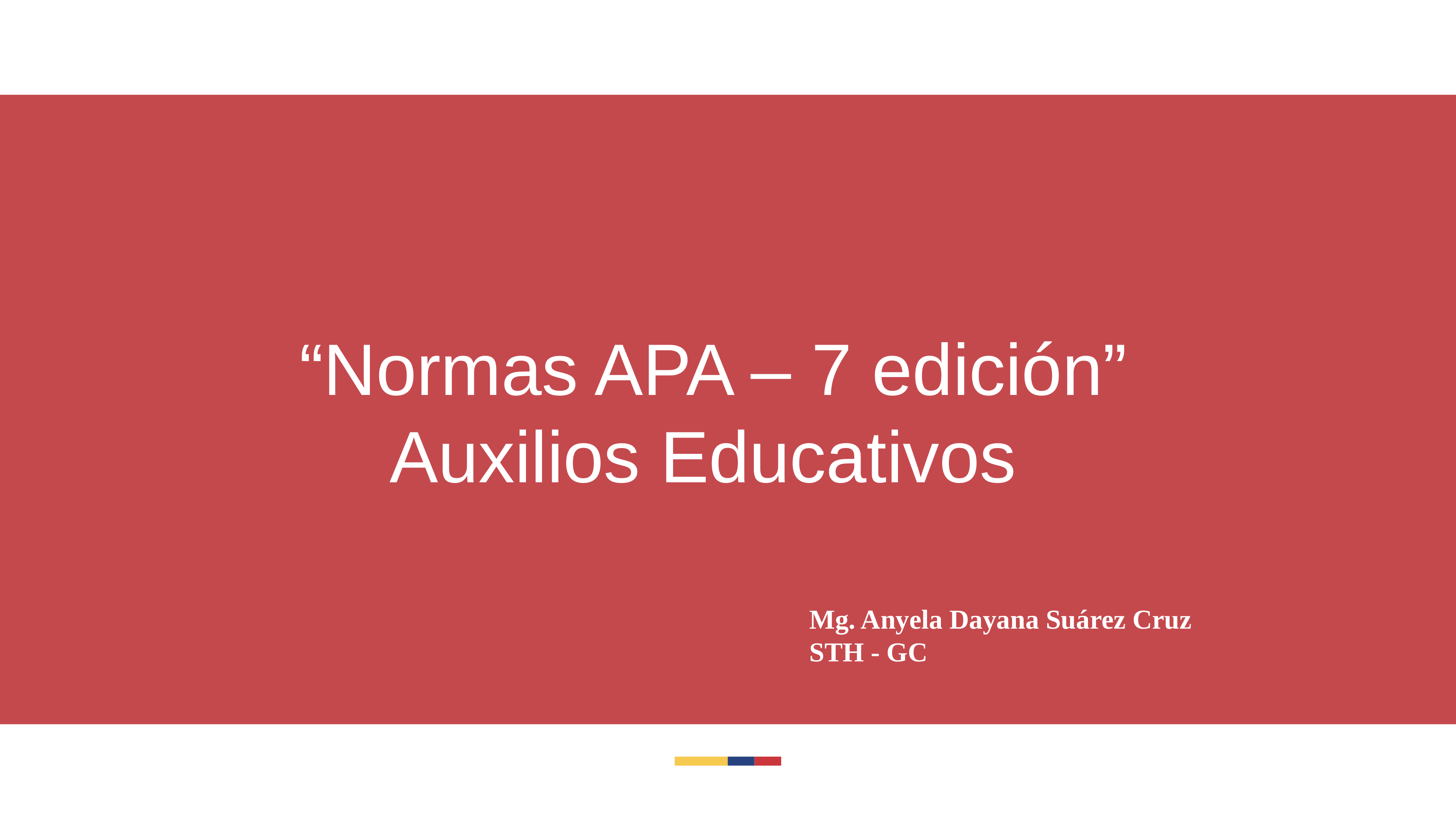

“Normas APA – 7 edición”
Auxilios Educativos
Mg. Anyela Dayana Suárez Cruz
STH - GC